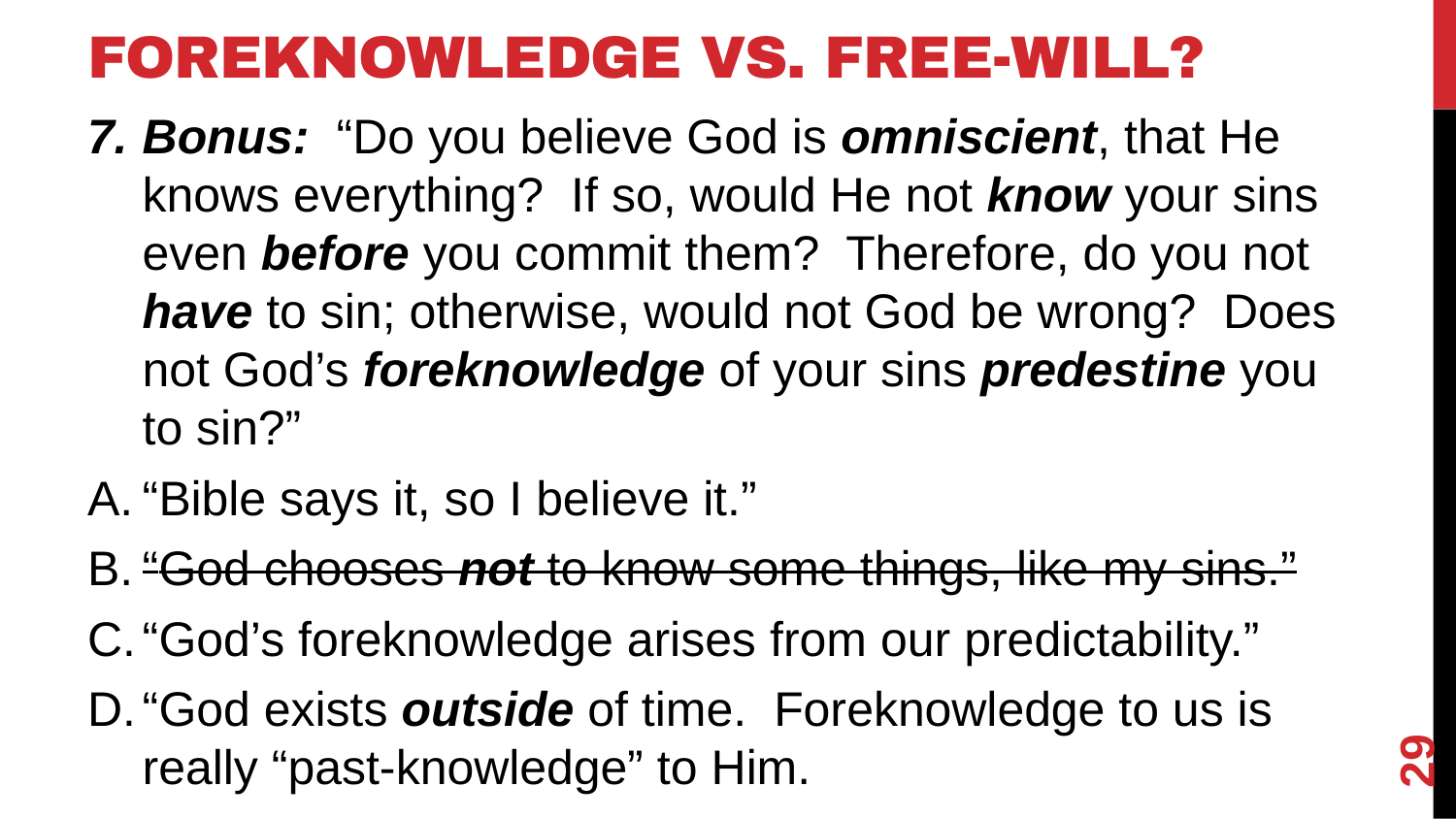

# Foreknowledge vs. Free-will?
Bonus:  “Do you believe God is omniscient, that He knows everything?  If so, would He not know your sins even before you commit them?  Therefore, do you not have to sin; otherwise, would not God be wrong?  Does not God’s foreknowledge of your sins predestine you to sin?”
“Bible says it, so I believe it.”
“God chooses not to know some things, like my sins.”
“God’s foreknowledge arises from our predictability.”
“God exists outside of time.  Foreknowledge to us is really “past-knowledge” to Him.
29